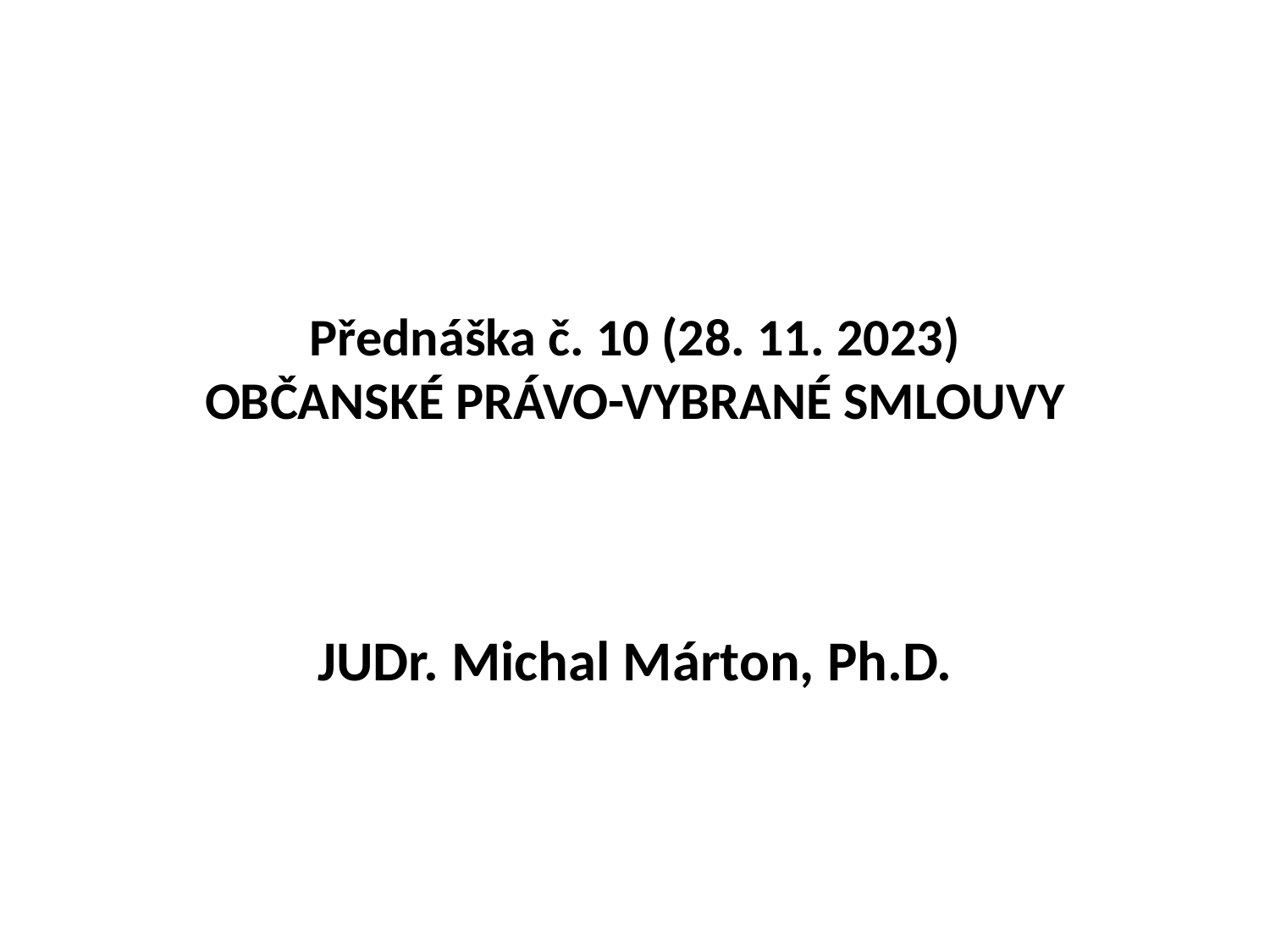

# Přednáška č. 10 (28. 11. 2023) OBČANSKÉ PRÁVO-VYBRANÉ SMLOUVY

JUDr. Michal Márton, Ph.D.